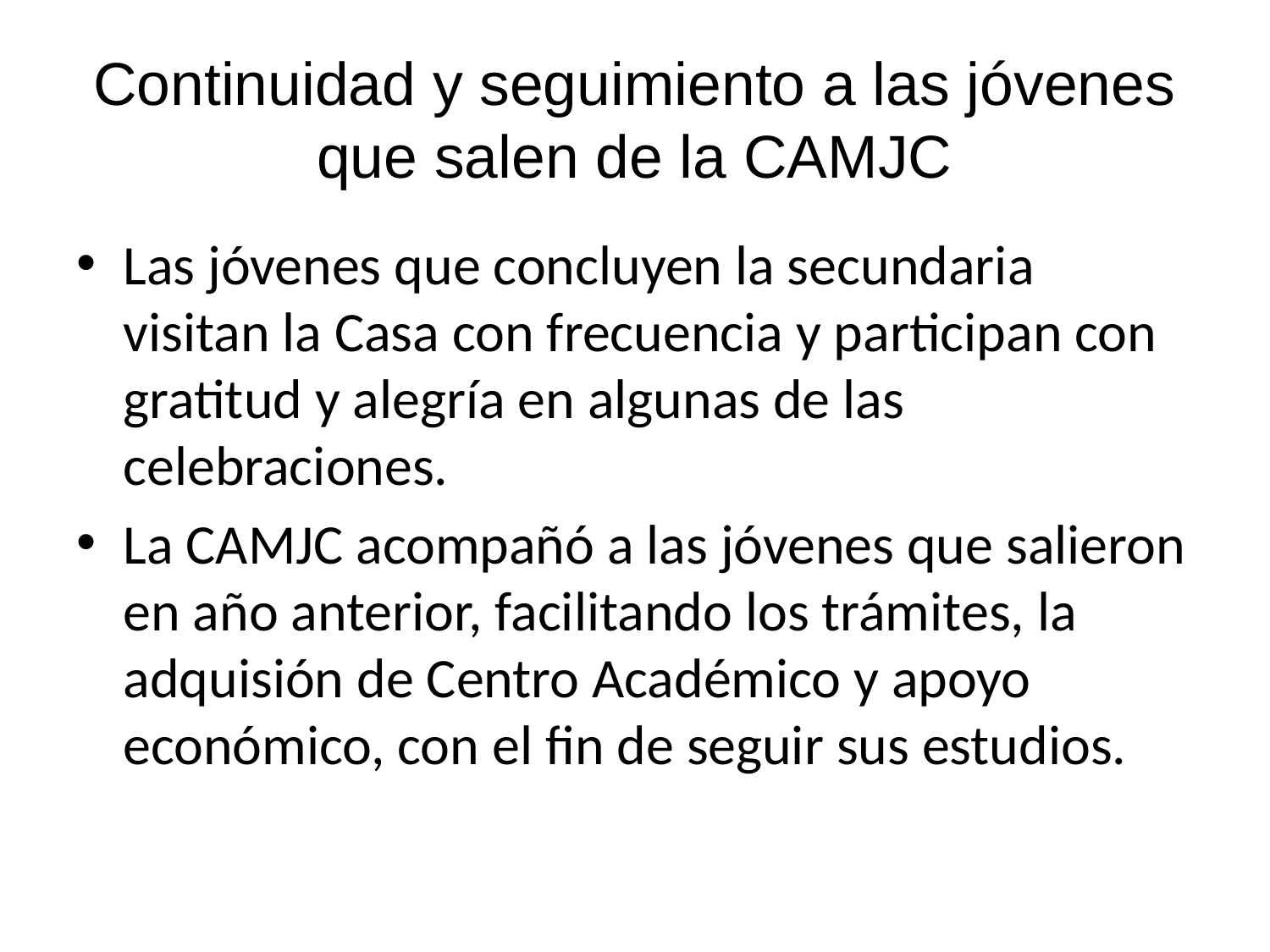

# Continuidad y seguimiento a las jóvenes que salen de la CAMJC
Las jóvenes que concluyen la secundaria visitan la Casa con frecuencia y participan con gratitud y alegría en algunas de las celebraciones.
La CAMJC acompañó a las jóvenes que salieron en año anterior, facilitando los trámites, la adquisión de Centro Académico y apoyo económico, con el fin de seguir sus estudios.